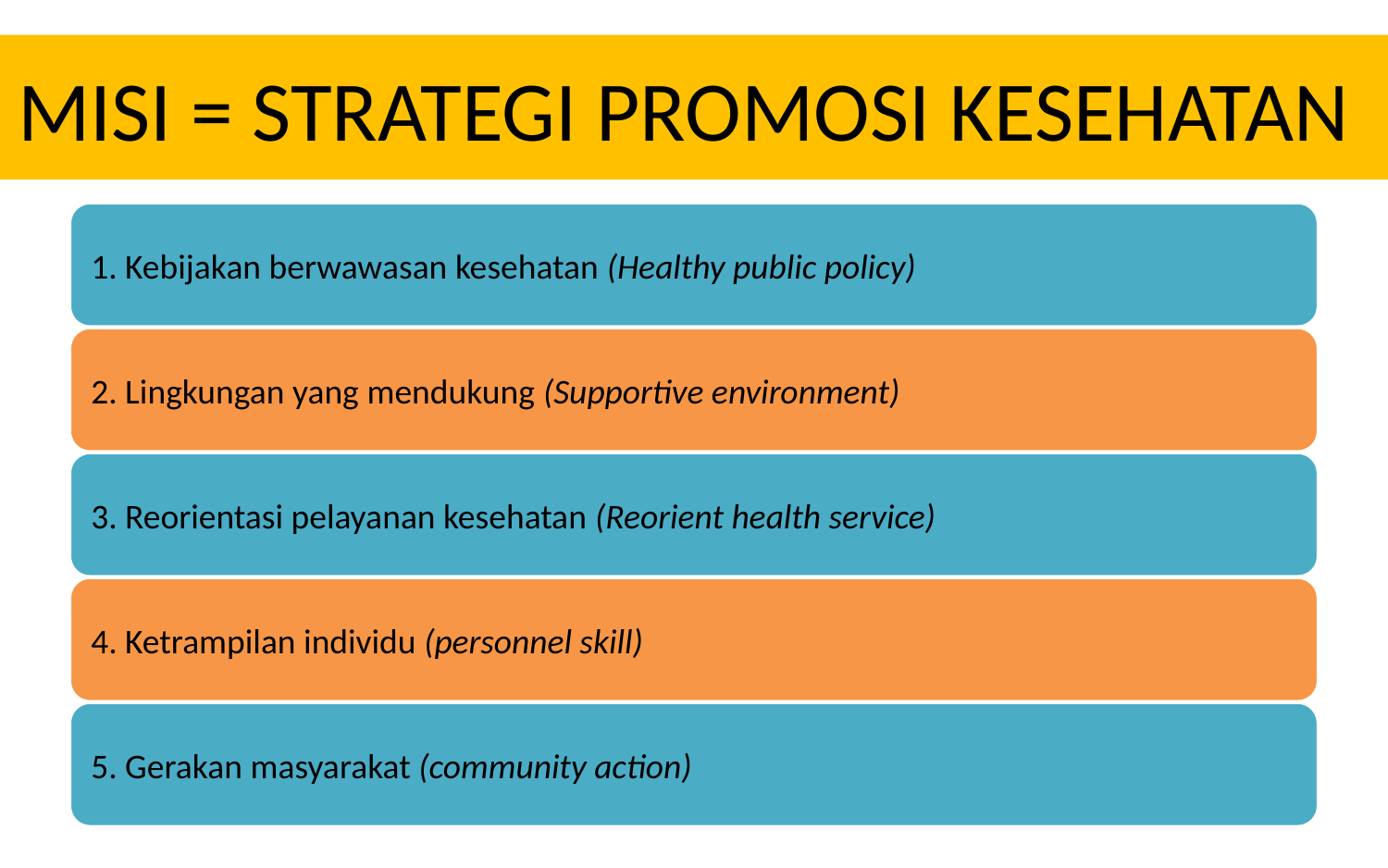

# MISI = STRATEGI PROMOSI KESEHATAN
1. Kebijakan berwawasan kesehatan (Healthy public policy)
2. Lingkungan yang mendukung (Supportive environment)
3. Reorientasi pelayanan kesehatan (Reorient health service)
4. Ketrampilan individu (personnel skill)
5. Gerakan masyarakat (community action)